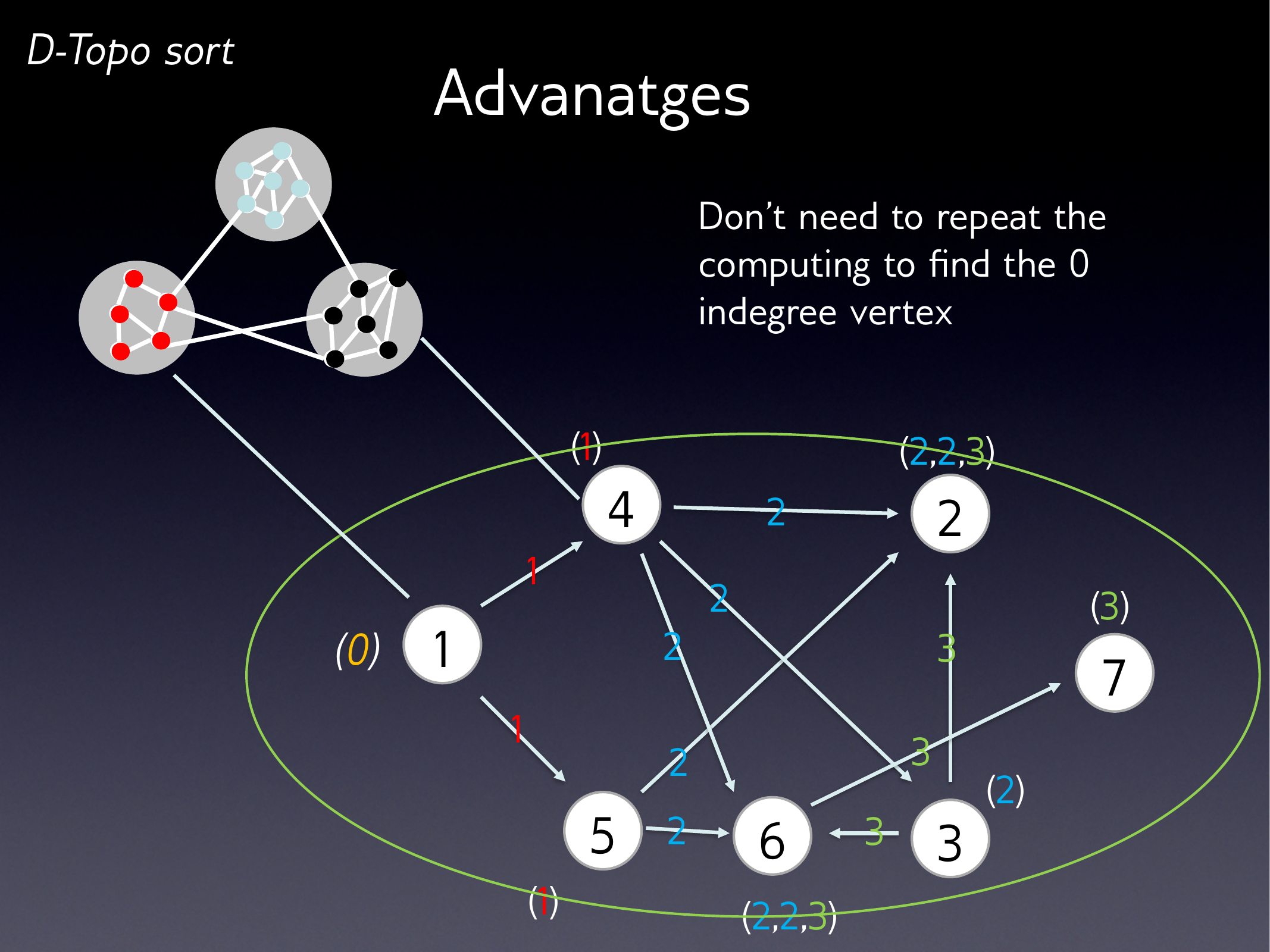

D-Topo sort
Advanatges

Don’t need to repeat the computing to find the 0 indegree vertex

(1)

(2,2,3)

4

2

2

1

2

(3)

1
(0)

2

3

7

1

3

2

(2)

5

6

2

3

3

(1)

(2,2,3)